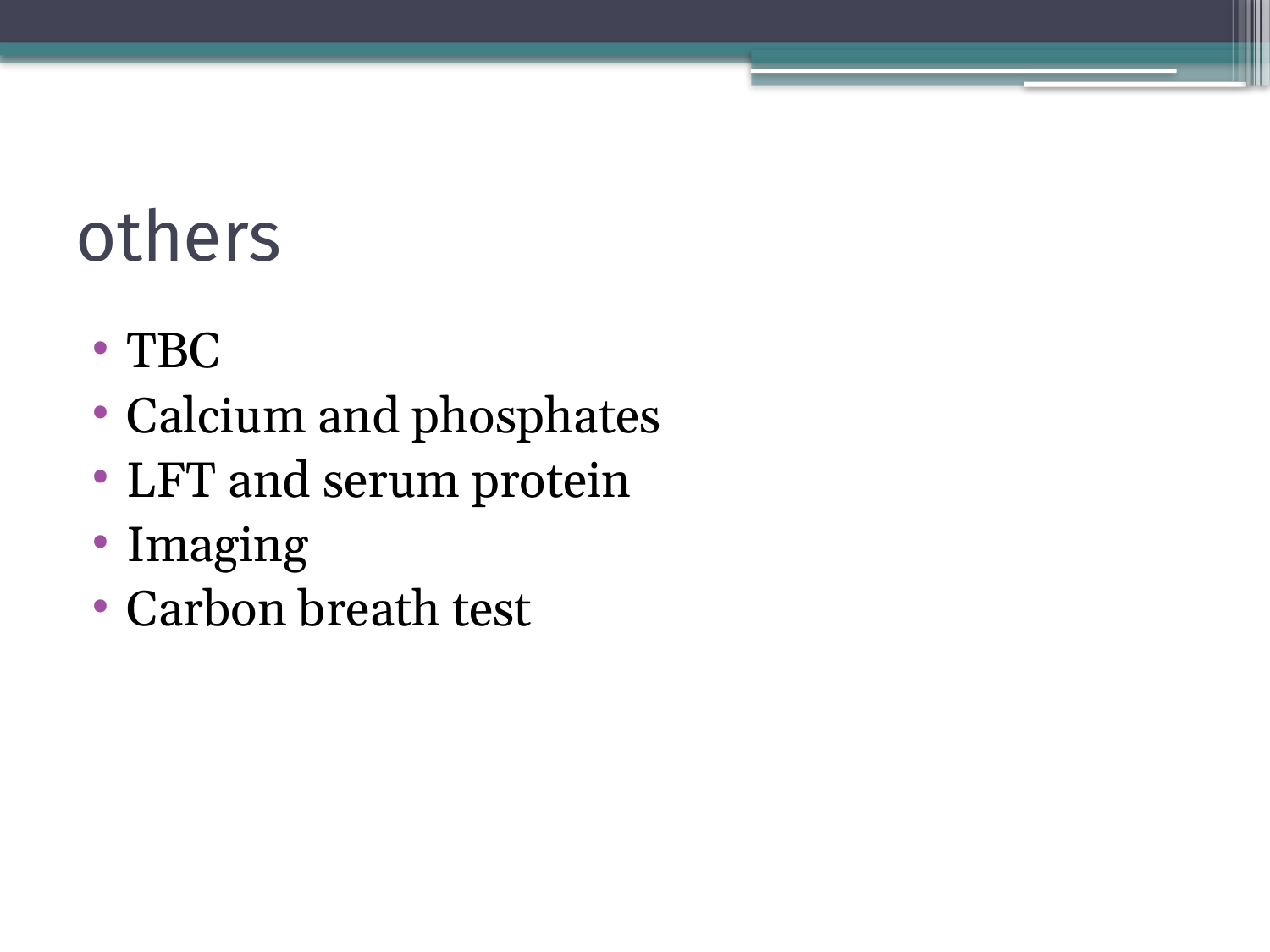

# others
TBC
Calcium and phosphates
LFT and serum protein
Imaging
Carbon breath test